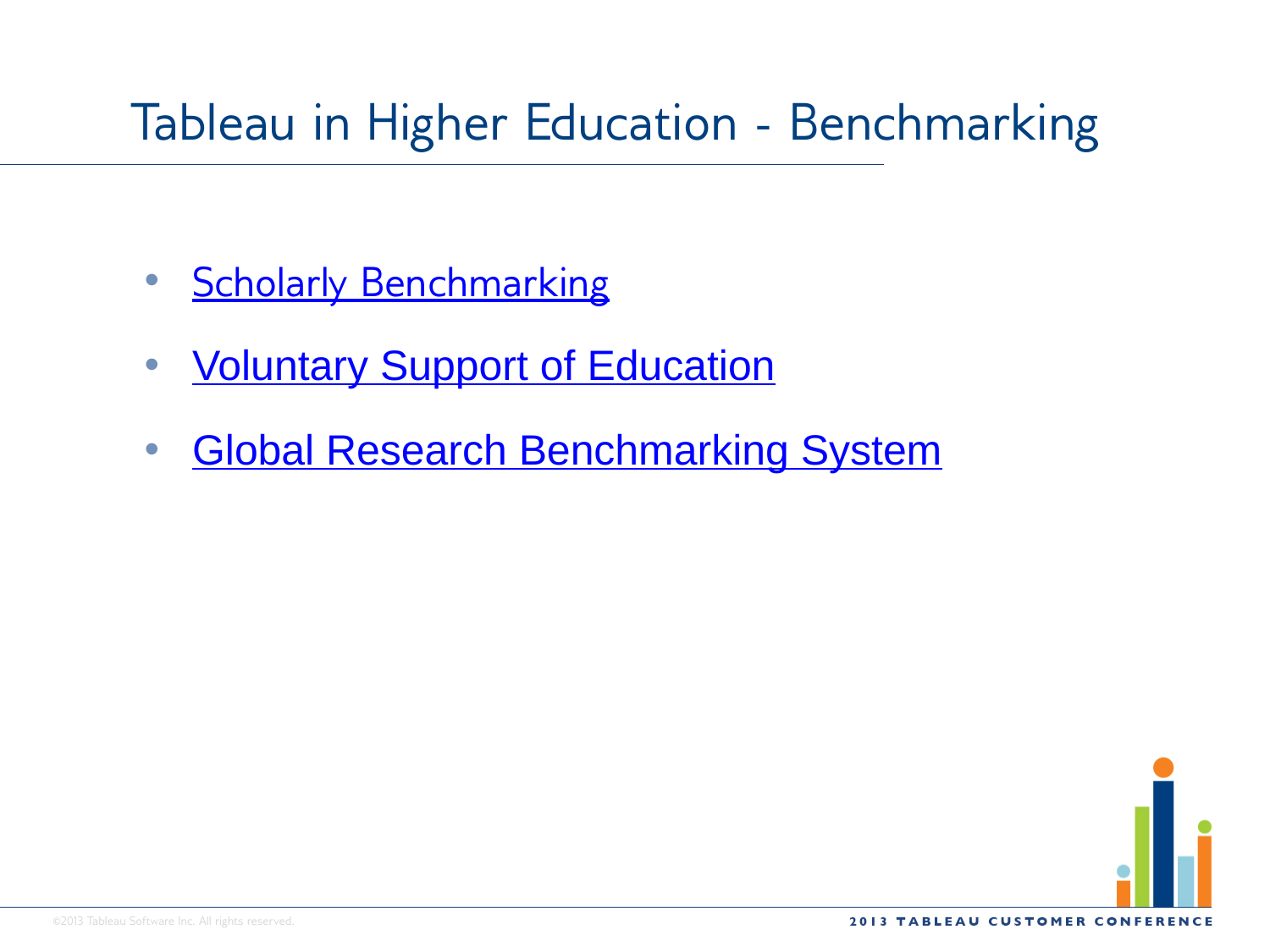

# Tableau in Higher Education - Benchmarking
Scholarly Benchmarking
Voluntary Support of Education
Global Research Benchmarking System